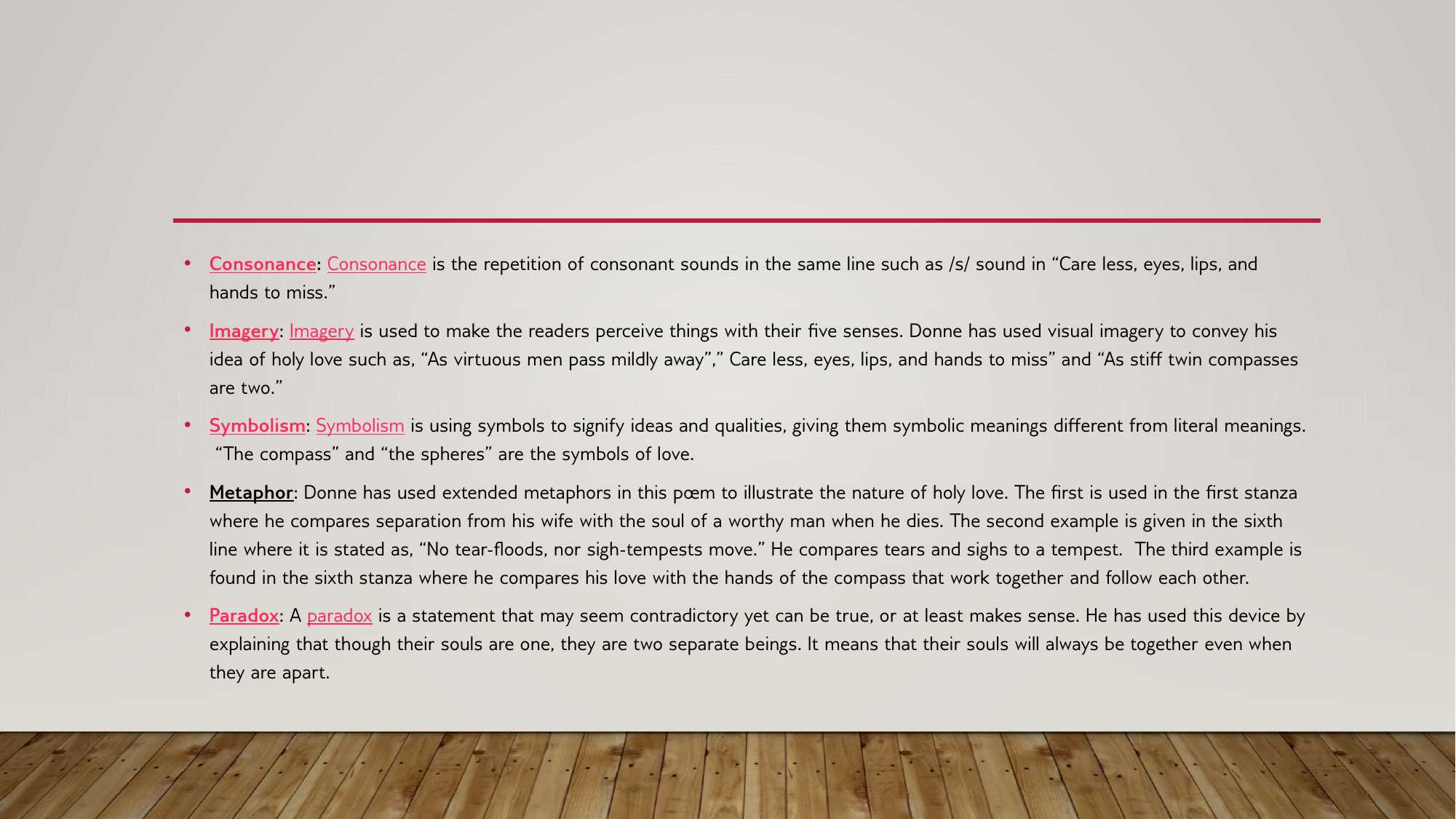

Consonance: Consonance is the repetition of consonant sounds in the same line such as /s/ sound in “Care less, eyes, lips, and hands to miss.”
Imagery: Imagery is used to make the readers perceive things with their five senses. Donne has used visual imagery to convey his idea of holy love such as, “As virtuous men pass mildly away”,” Care less, eyes, lips, and hands to miss” and “As stiff twin compasses are two.”
Symbolism: Symbolism is using symbols to signify ideas and qualities, giving them symbolic meanings different from literal meanings.  “The compass” and “the spheres” are the symbols of love.
Metaphor: Donne has used extended metaphors in this poem to illustrate the nature of holy love. The first is used in the first stanza where he compares separation from his wife with the soul of a worthy man when he dies. The second example is given in the sixth line where it is stated as, “No tear-floods, nor sigh-tempests move.” He compares tears and sighs to a tempest.  The third example is found in the sixth stanza where he compares his love with the hands of the compass that work together and follow each other.
Paradox: A paradox is a statement that may seem contradictory yet can be true, or at least makes sense. He has used this device by explaining that though their souls are one, they are two separate beings. It means that their souls will always be together even when they are apart.